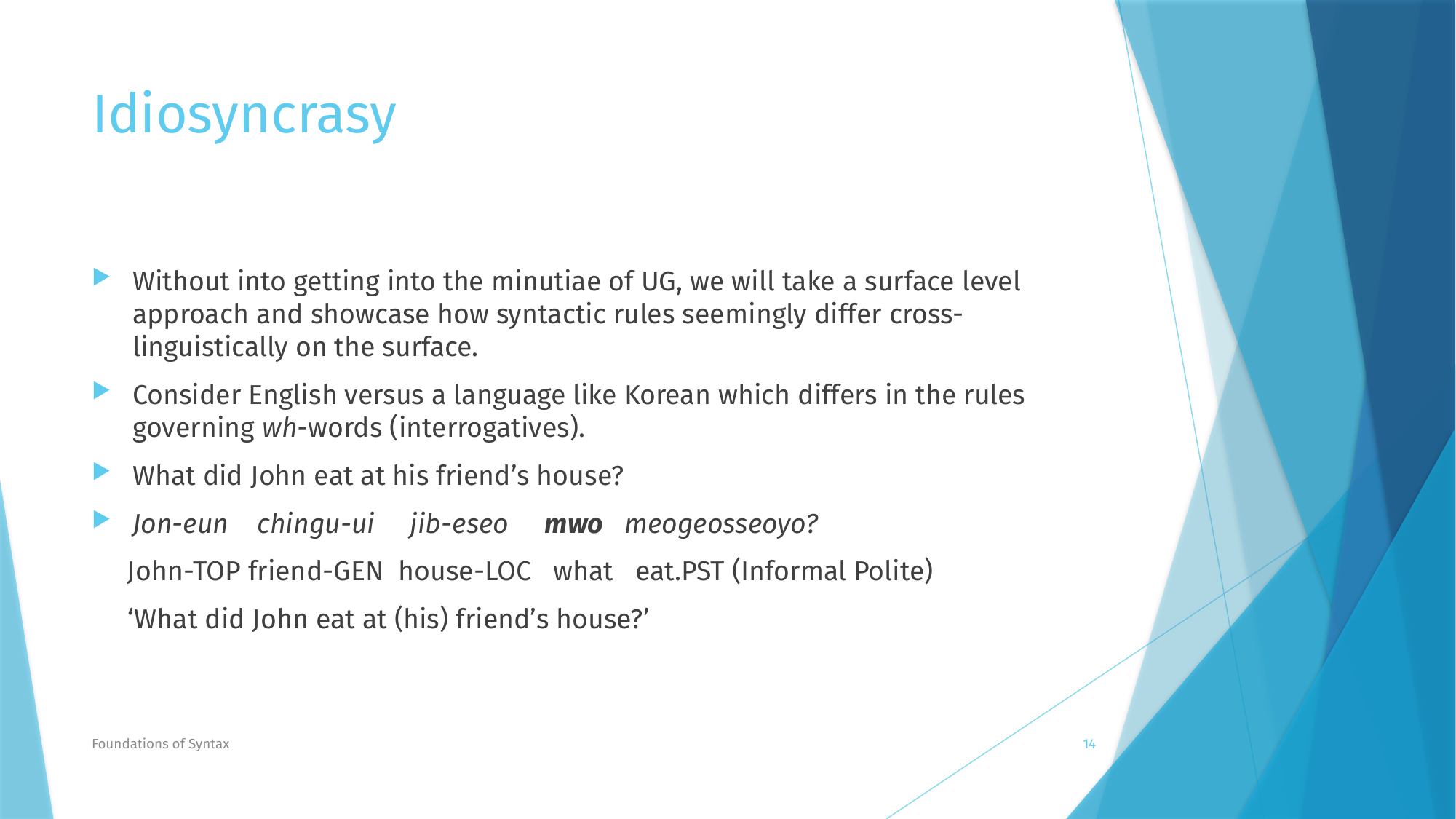

# Idiosyncrasy
Without into getting into the minutiae of UG, we will take a surface level approach and showcase how syntactic rules seemingly differ cross-linguistically on the surface.
Consider English versus a language like Korean which differs in the rules governing wh-words (interrogatives).
What did John eat at his friend’s house?
Jon-eun    chingu-ui     jib-eseo     mwo   meogeosseoyo?
     John-TOP friend-GEN  house-LOC   what   eat.PST (Informal Polite)
     ‘What did John eat at (his) friend’s house?’
Foundations of Syntax
14